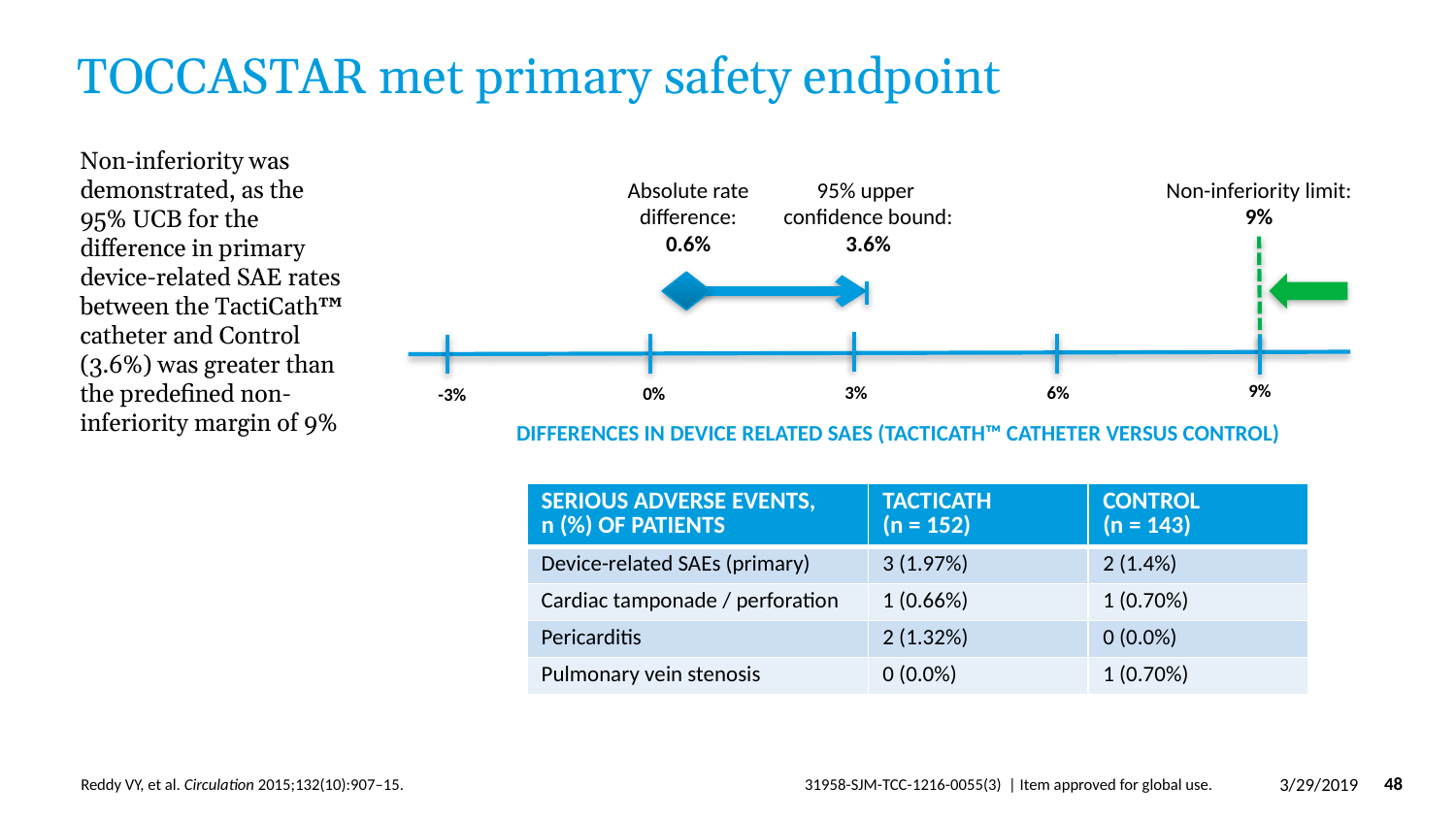

# TOCCASTAR met primary safety endpoint
Non-inferiority was demonstrated, as the 95% UCB for the difference in primary device-related SAE rates between the TactiCath™ catheter and Control (3.6%) was greater than the predefined non-inferiority margin of 9%
Absolute rate difference:
0.6%
95% upper
confidence bound:
3.6%
Non-inferiority limit:
9%

9%
3%
6%
0%
-3%
DIFFERENCES IN DEVICE RELATED SAES (TACTICATH™ CATHETER VERSUS CONTROL)
| SERIOUS ADVERSE EVENTS, n (%) OF PATIENTS | TACTICATH (n = 152) | CONTROL (n = 143) |
| --- | --- | --- |
| Device-related SAEs (primary) | 3 (1.97%) | 2 (1.4%) |
| Cardiac tamponade / perforation | 1 (0.66%) | 1 (0.70%) |
| Pericarditis | 2 (1.32%) | 0 (0.0%) |
| Pulmonary vein stenosis | 0 (0.0%) | 1 (0.70%) |
Reddy VY, et al. Circulation 2015;132(10):907–15.
3/29/2019
48